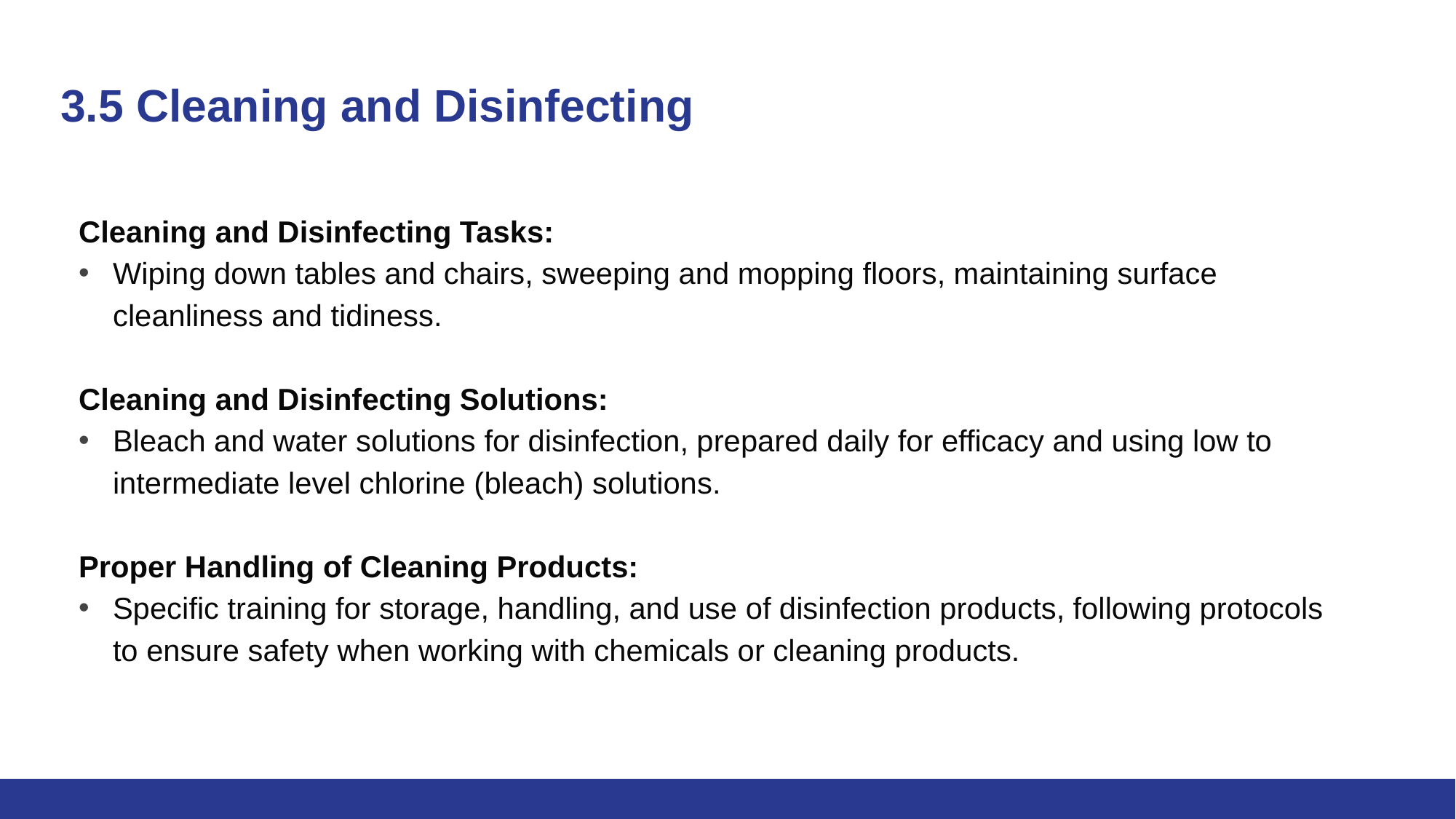

# 3.5 Cleaning and Disinfecting
Cleaning and Disinfecting Tasks:
Wiping down tables and chairs, sweeping and mopping floors, maintaining surface cleanliness and tidiness.

Cleaning and Disinfecting Solutions:
Bleach and water solutions for disinfection, prepared daily for efficacy and using low to intermediate level chlorine (bleach) solutions.

Proper Handling of Cleaning Products:
Specific training for storage, handling, and use of disinfection products, following protocols to ensure safety when working with chemicals or cleaning products.